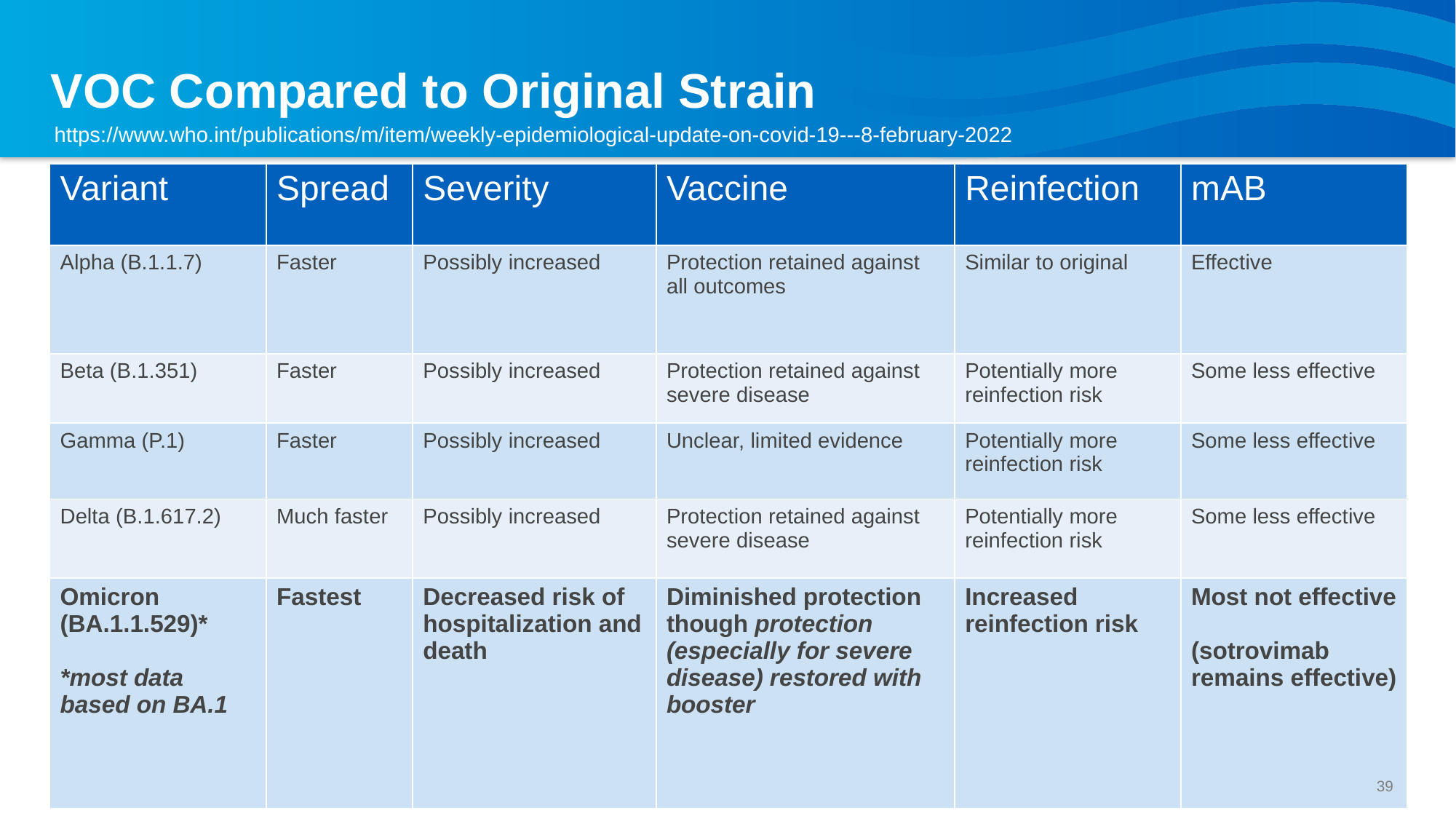

# VOC Compared to Original Strain
https://www.who.int/publications/m/item/weekly-epidemiological-update-on-covid-19---8-february-2022
| Variant | Spread | Severity | Vaccine | Reinfection | mAB |
| --- | --- | --- | --- | --- | --- |
| Alpha (B.1.1.7) | Faster | Possibly increased | Protection retained against all outcomes | Similar to original | Effective |
| Beta (B.1.351) | Faster | Possibly increased | Protection retained against severe disease | Potentially more reinfection risk | Some less effective |
| Gamma (P.1) | Faster | Possibly increased | Unclear, limited evidence | Potentially more reinfection risk | Some less effective |
| Delta (B.1.617.2) | Much faster | Possibly increased | Protection retained against severe disease | Potentially more reinfection risk | Some less effective |
| Omicron (BA.1.1.529)\* \*most data based on BA.1 | Fastest | Decreased risk of hospitalization and death | Diminished protection though protection (especially for severe disease) restored with booster | Increased reinfection risk | Most not effective (sotrovimab remains effective) |
39